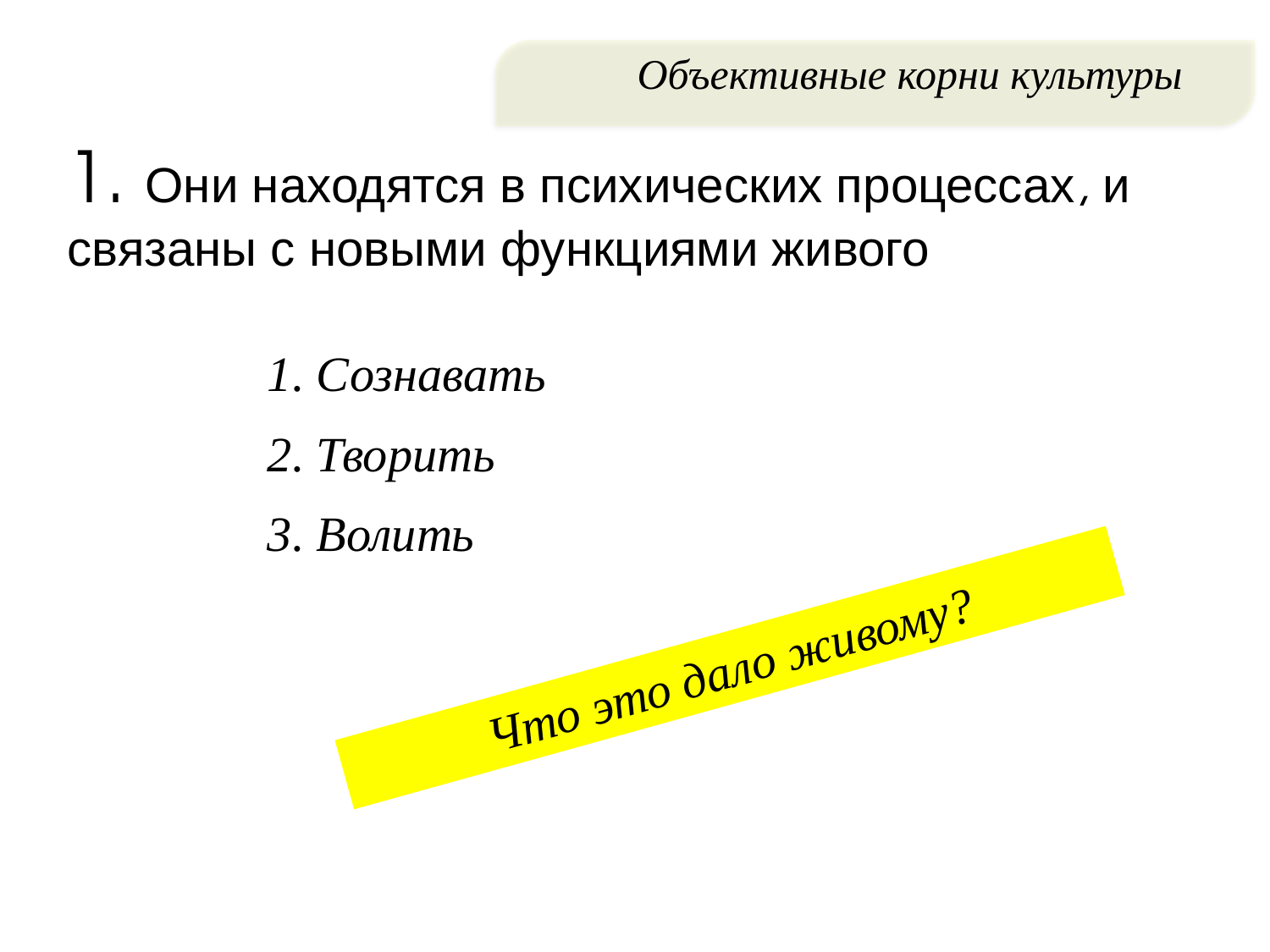

Объективные корни культуры
1. Они находятся в психических процессах, и связаны с новыми функциями живого
1. Сознавать
2. Творить
3. Волить
Что это дало живому?